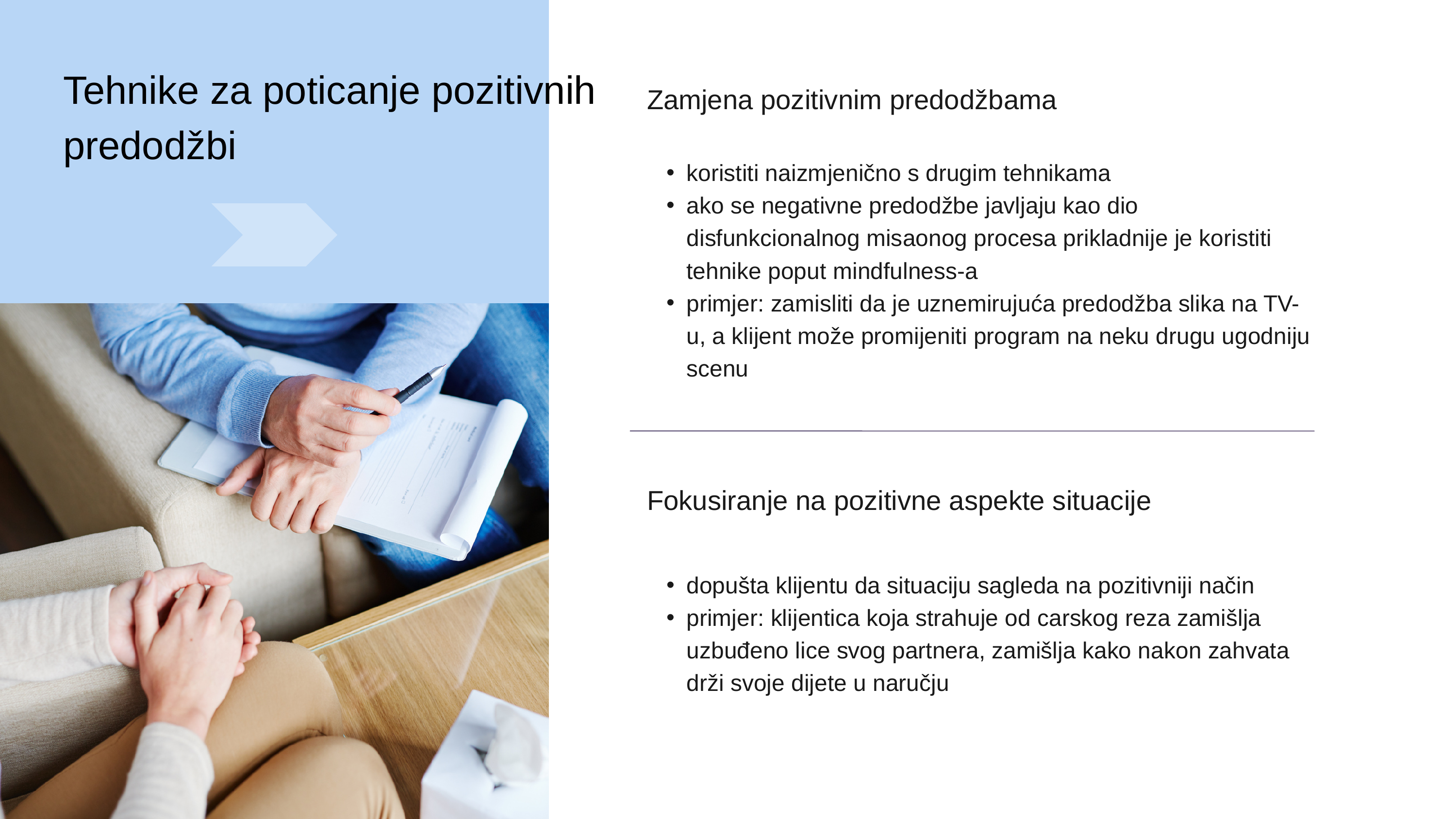

Tehnike za poticanje pozitivnih predodžbi
Zamjena pozitivnim predodžbama
koristiti naizmjenično s drugim tehnikama
ako se negativne predodžbe javljaju kao dio disfunkcionalnog misaonog procesa prikladnije je koristiti tehnike poput mindfulness-a
primjer: zamisliti da je uznemirujuća predodžba slika na TV-u, a klijent može promijeniti program na neku drugu ugodniju scenu

Fokusiranje na pozitivne aspekte situacije
dopušta klijentu da situaciju sagleda na pozitivniji način
primjer: klijentica koja strahuje od carskog reza zamišlja uzbuđeno lice svog partnera, zamišlja kako nakon zahvata drži svoje dijete u naručju